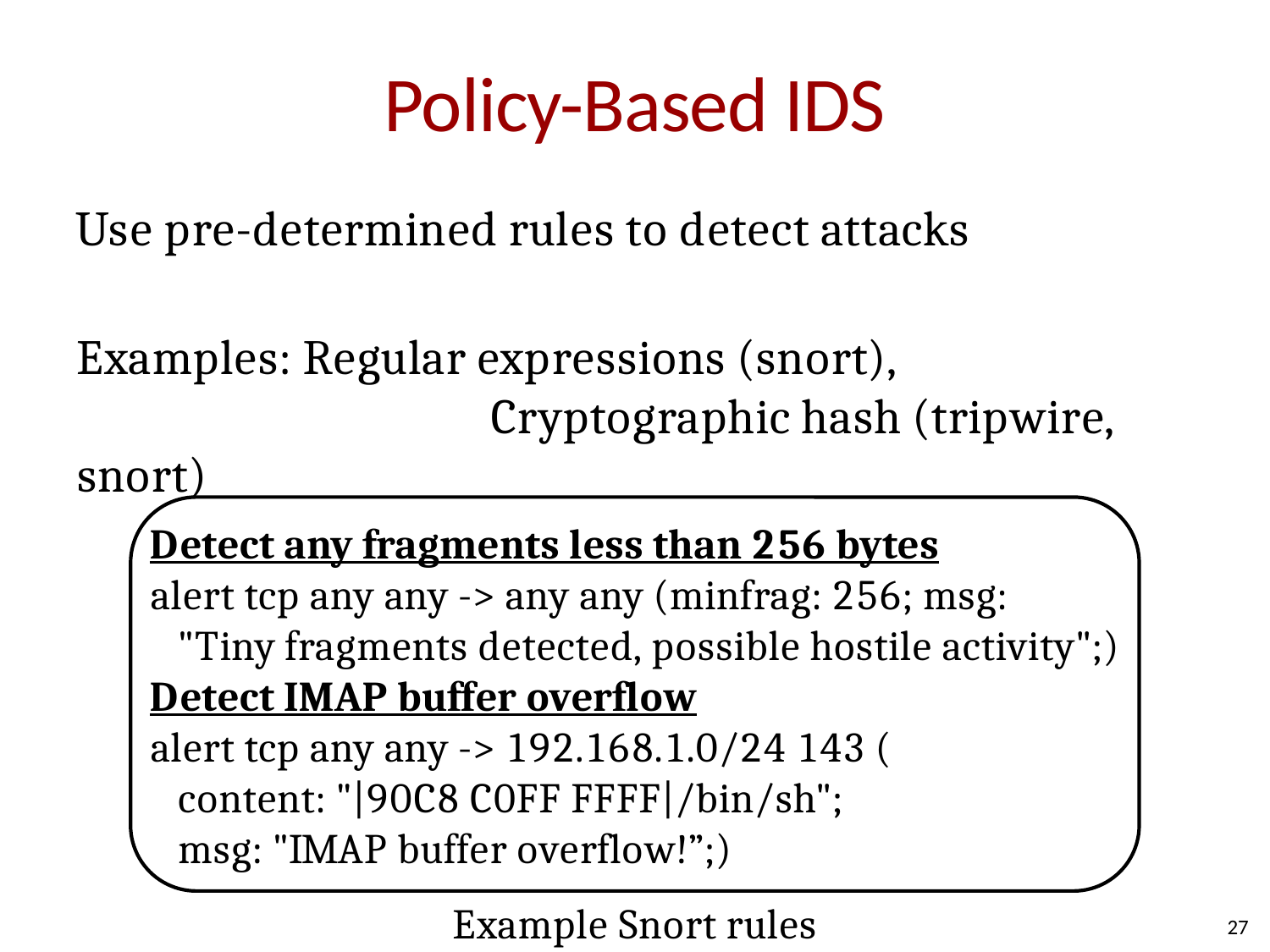

# Policy-Based IDS
Use pre-determined rules to detect attacks
Examples: Regular expressions (snort),
			   Cryptographic hash (tripwire, snort)

Detect any fragments less than 256 bytes
alert tcp any any -> any any (minfrag: 256; msg:
   "Tiny fragments detected, possible hostile activity";)
Detect IMAP buffer overflow
alert tcp any any -> 192.168.1.0/24 143 (
   content: "|90C8 C0FF FFFF|/bin/sh";
   msg: "IMAP buffer overflow!”;)
Example Snort rules
27